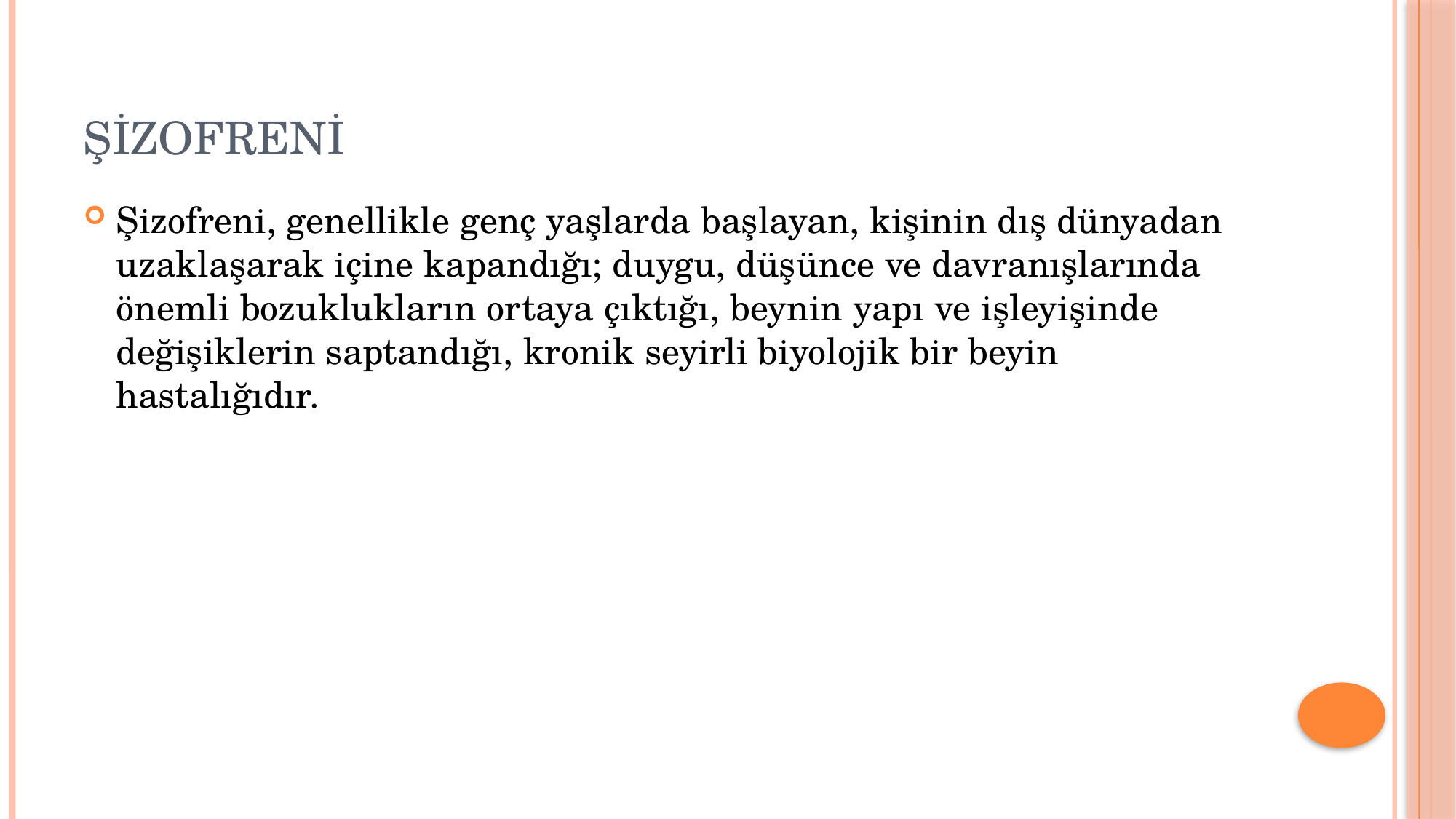

# ŞİZOFRENİ
Şizofreni, genellikle genç yaşlarda başlayan, kişinin dış dünyadan uzaklaşarak içine kapandığı; duygu, düşünce ve davranışlarında önemli bozuklukların ortaya çıktığı, beynin yapı ve işleyişinde değişiklerin saptandığı, kronik seyirli biyolojik bir beyin hastalığıdır.